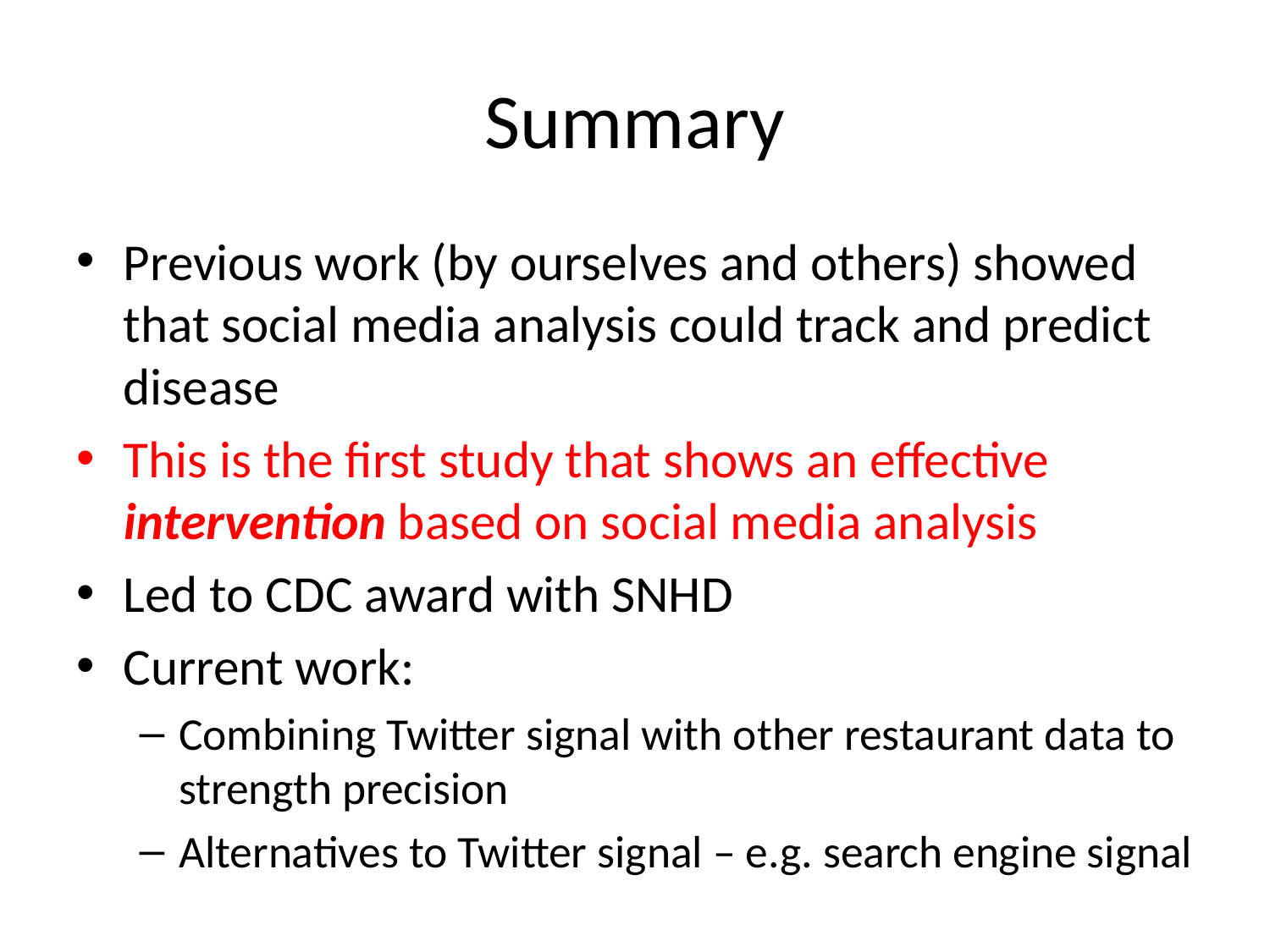

# Summary
Previous work (by ourselves and others) showed that social media analysis could track and predict disease
This is the first study that shows an effective intervention based on social media analysis
Led to CDC award with SNHD
Current work:
Combining Twitter signal with other restaurant data to strength precision
Alternatives to Twitter signal – e.g. search engine signal